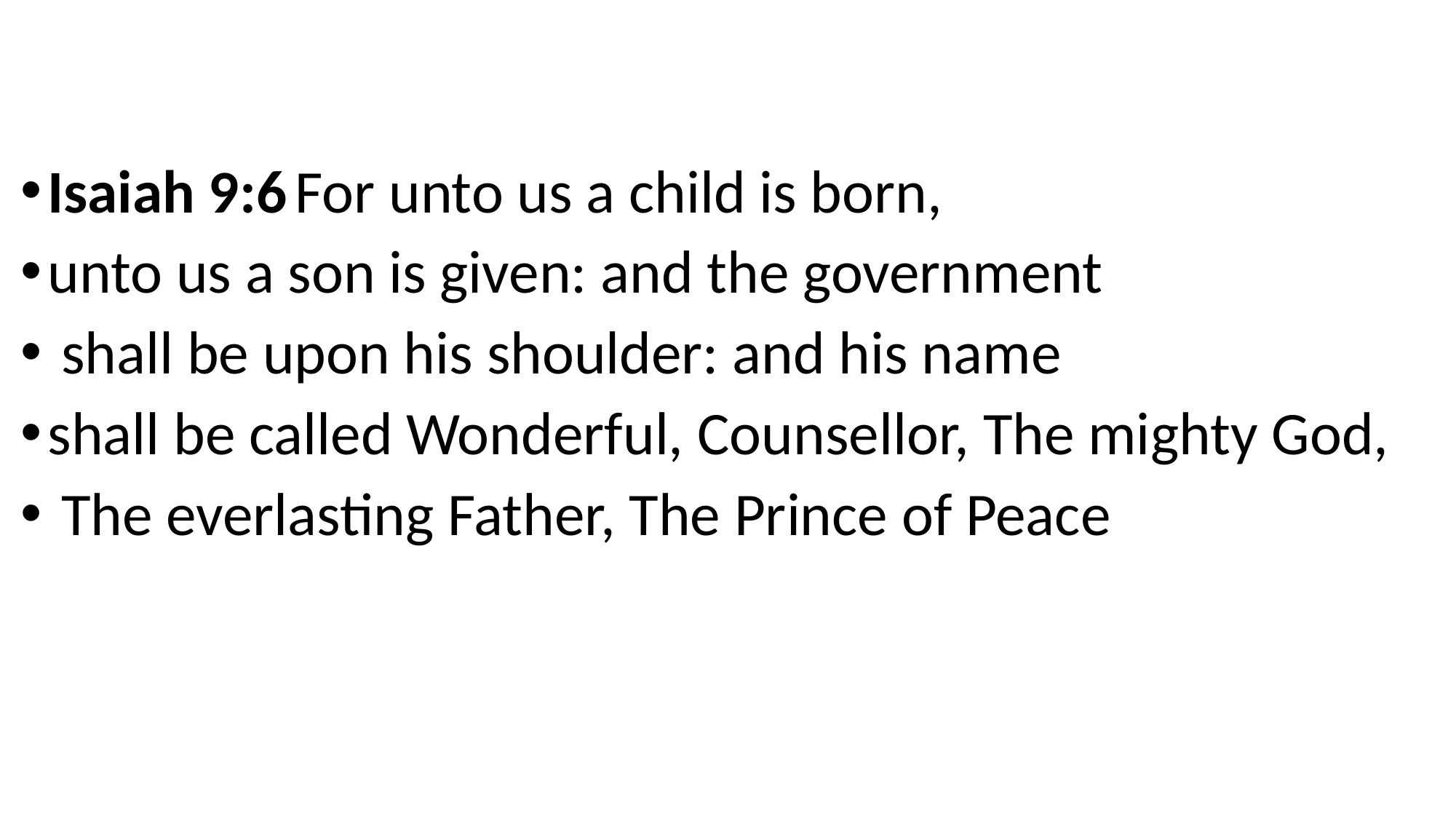

Isaiah 9:6 For unto us a child is born,
unto us a son is given: and the government
 shall be upon his shoulder: and his name
shall be called Wonderful, Counsellor, The mighty God,
 The everlasting Father, The Prince of Peace